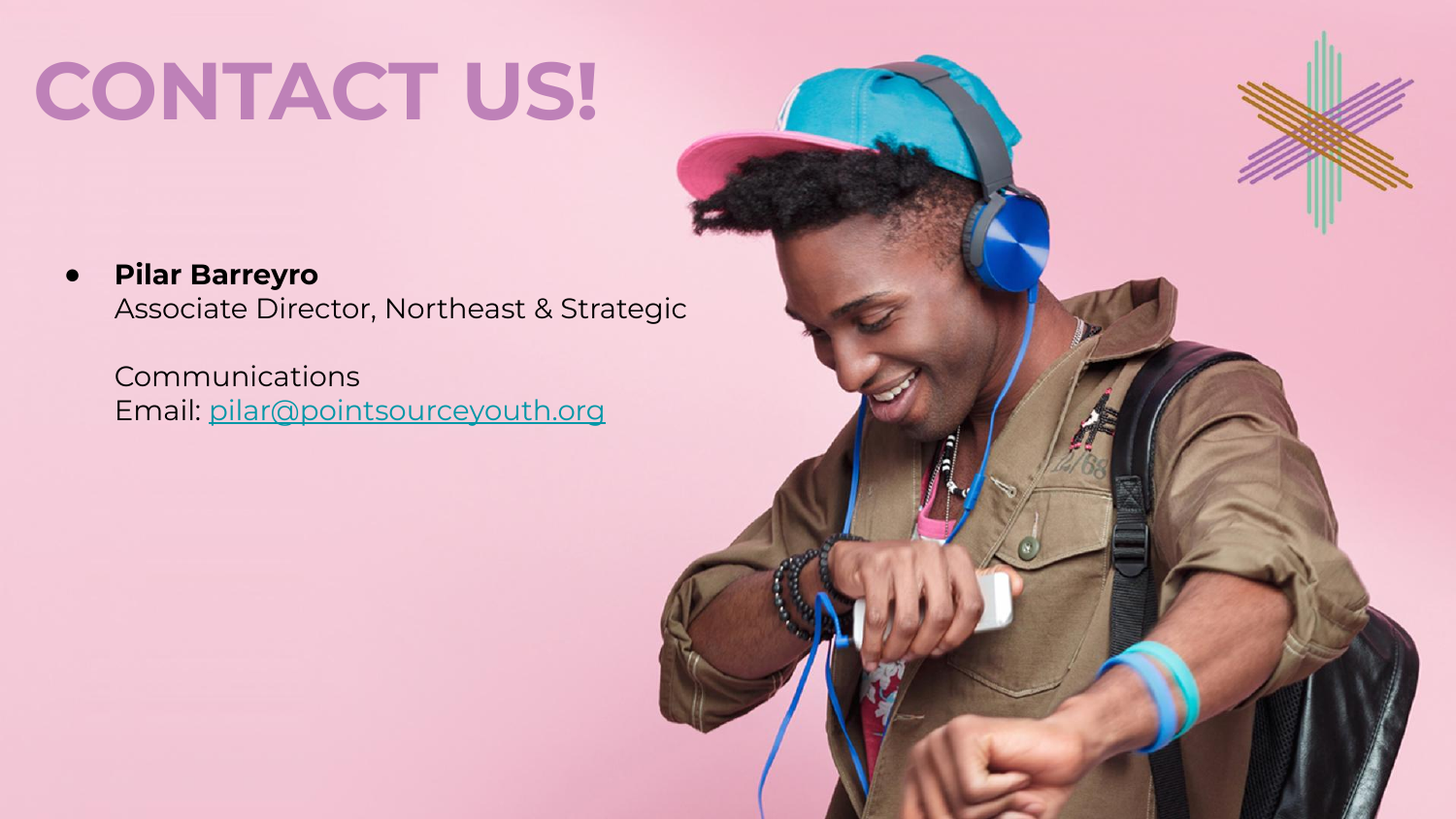

# CONTACT US!

Pilar Barreyro
Associate Director, Northeast & Strategic
Communications
Email: pilar@pointsourceyouth.org